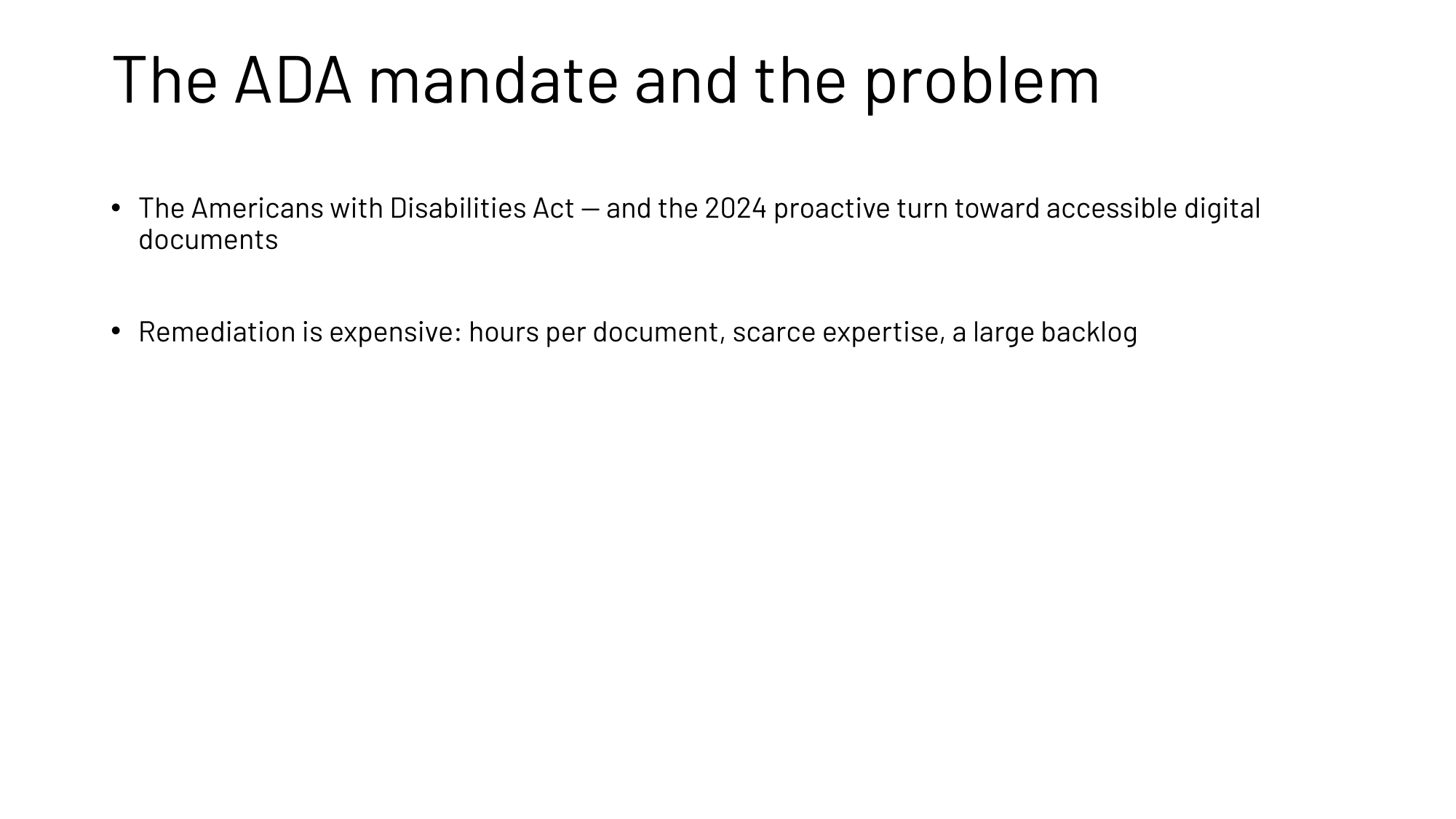

# The ADA mandate and the problem
The Americans with Disabilities Act — and the 2024 proactive turn toward accessible digital documents

Remediation is expensive: hours per document, scarce expertise, a large backlog